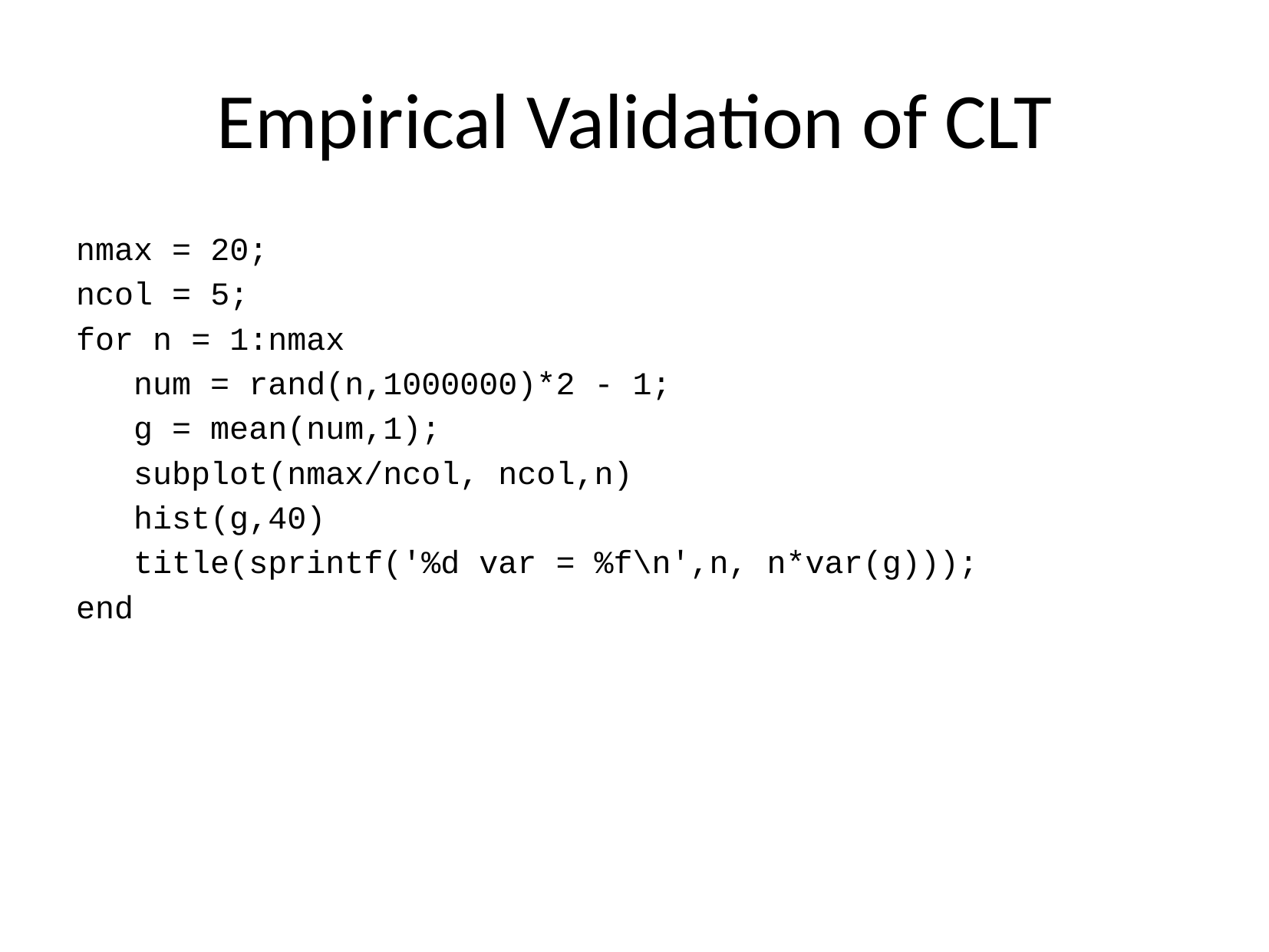

# Empirical Validation of CLT
nmax = 20;
ncol = 5;
for n = 1:nmax
   num = rand(n,1000000)*2 - 1;
   g = mean(num,1);
   subplot(nmax/ncol, ncol,n)
   hist(g,40)
   title(sprintf('%d var = %f\n',n, n*var(g)));
end